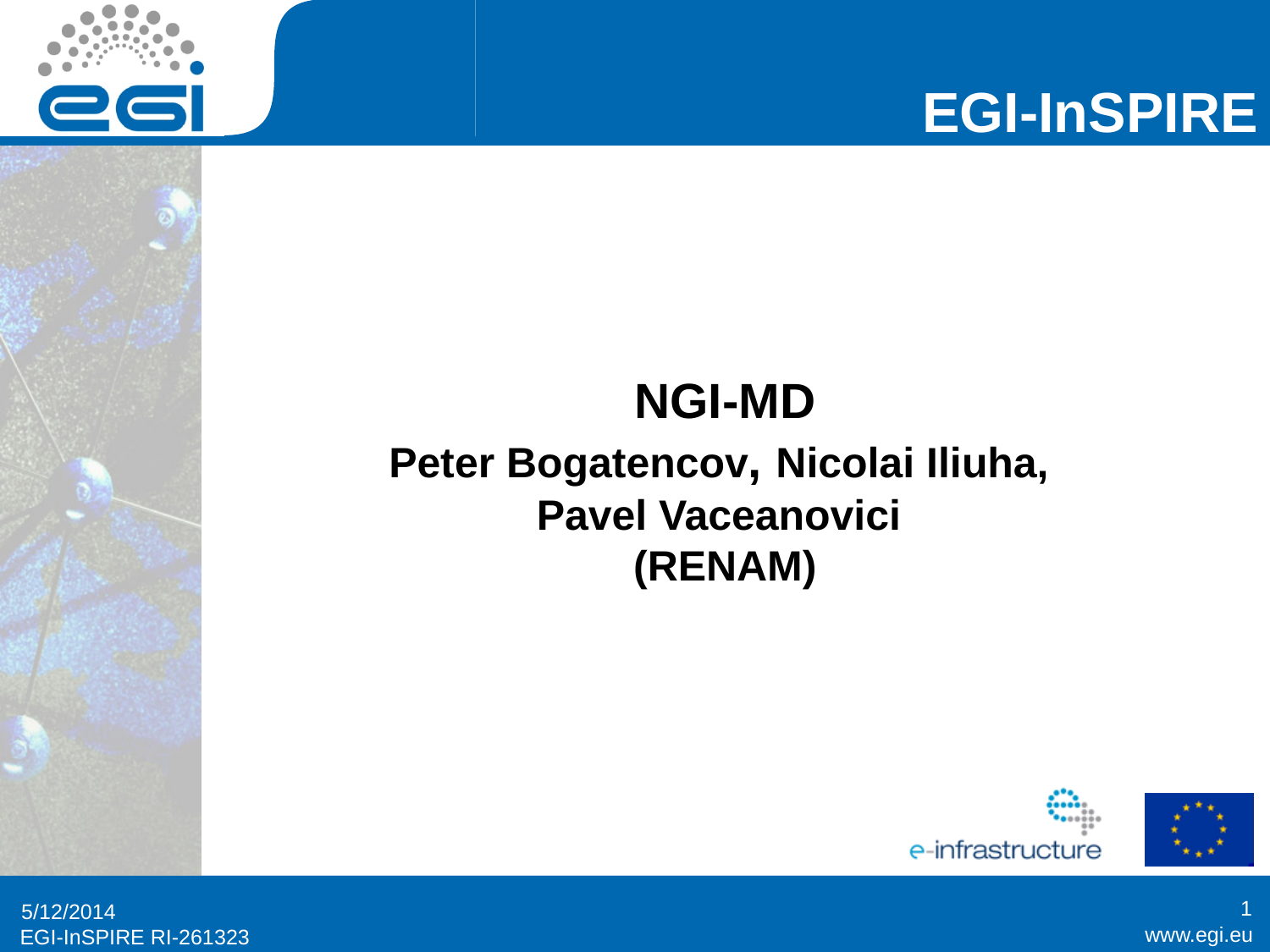

# NGI-MD Peter Bogatencov, Nicolai Iliuha, Pavel Vaceanovici (RENAM)
1
5/12/2014